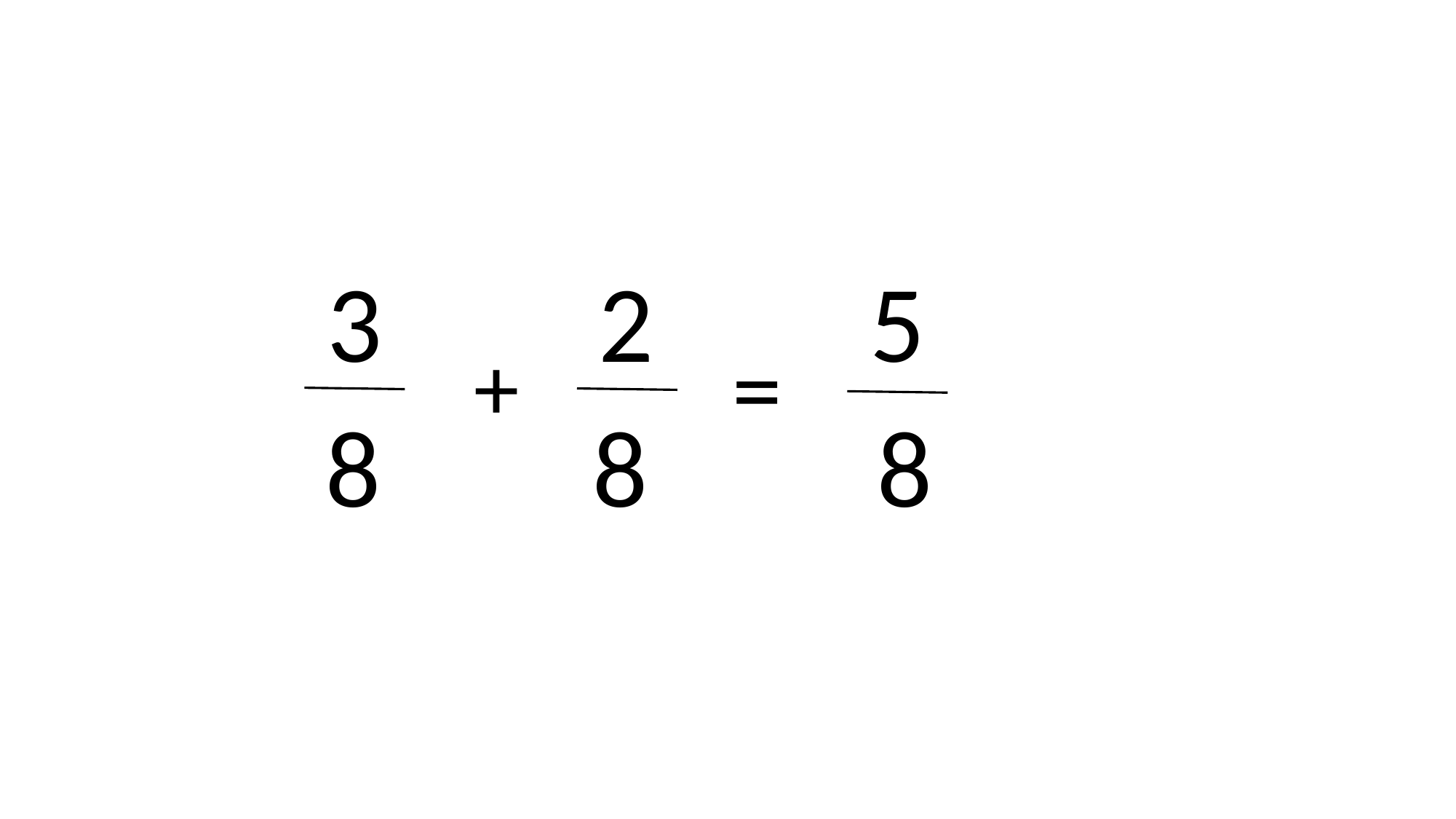

5
3
2
=
+
8
8
8